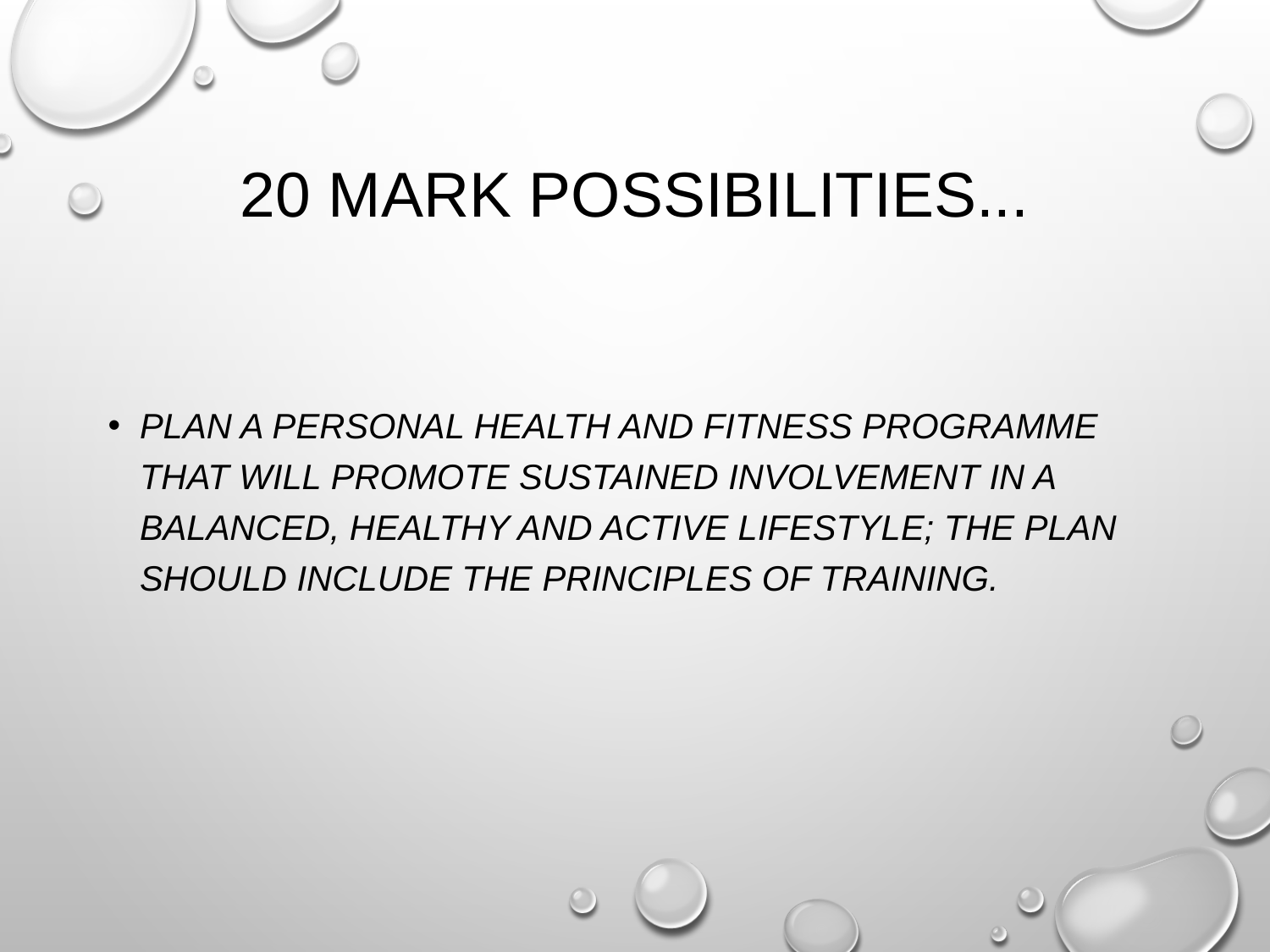

# 20 Mark Possibilities...

Plan a personal health and fitness programme that will promote sustained involvement in a balanced, healthy and active lifestyle; the plan should include the principles of training.